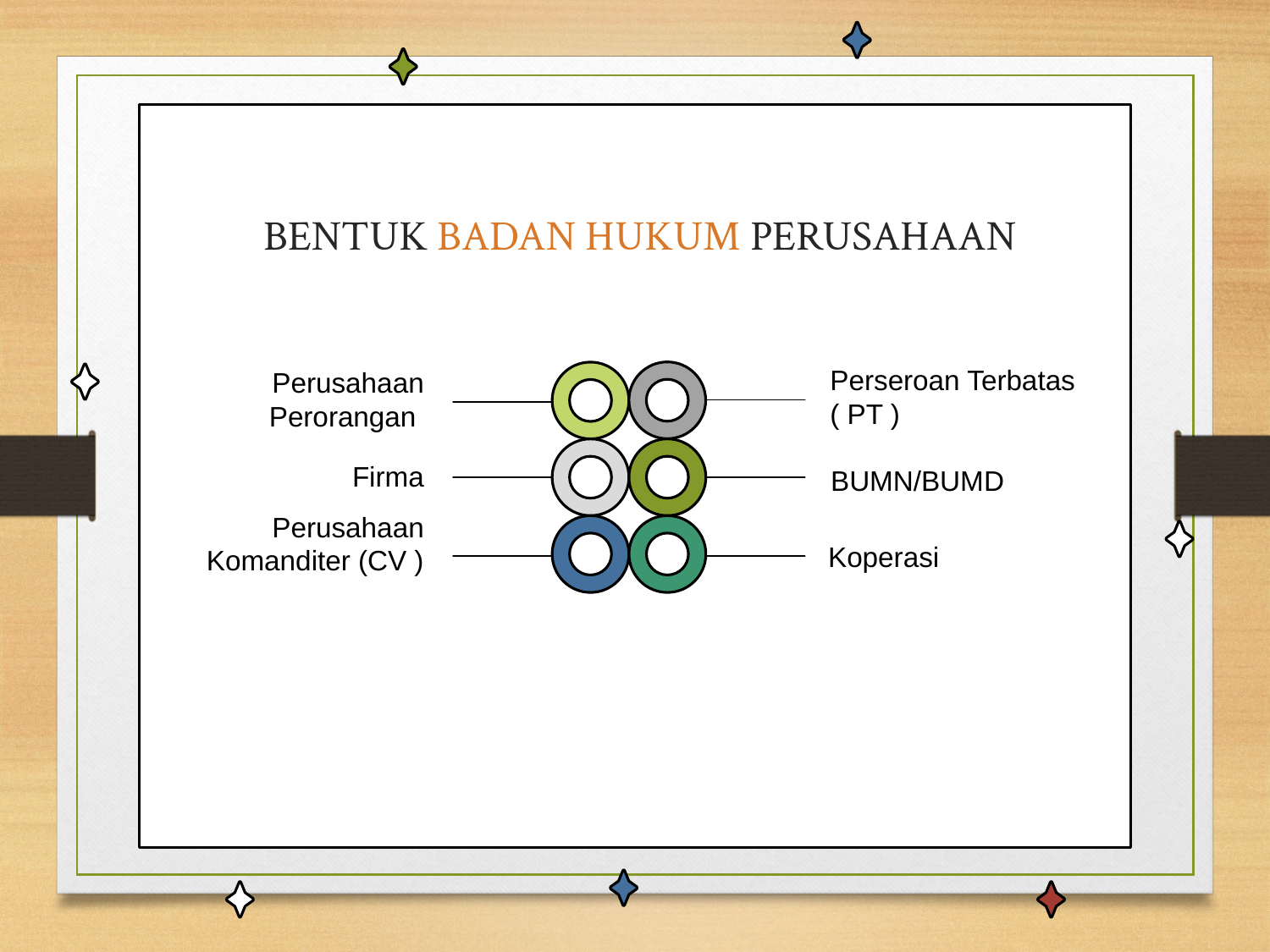

# BENTUK BADAN HUKUM PERUSAHAAN
Perseroan Terbatas ( PT )

Perusahaan Perorangan
Firma

BUMN/BUMD
Perusahaan Komanditer (CV )
Koperasi